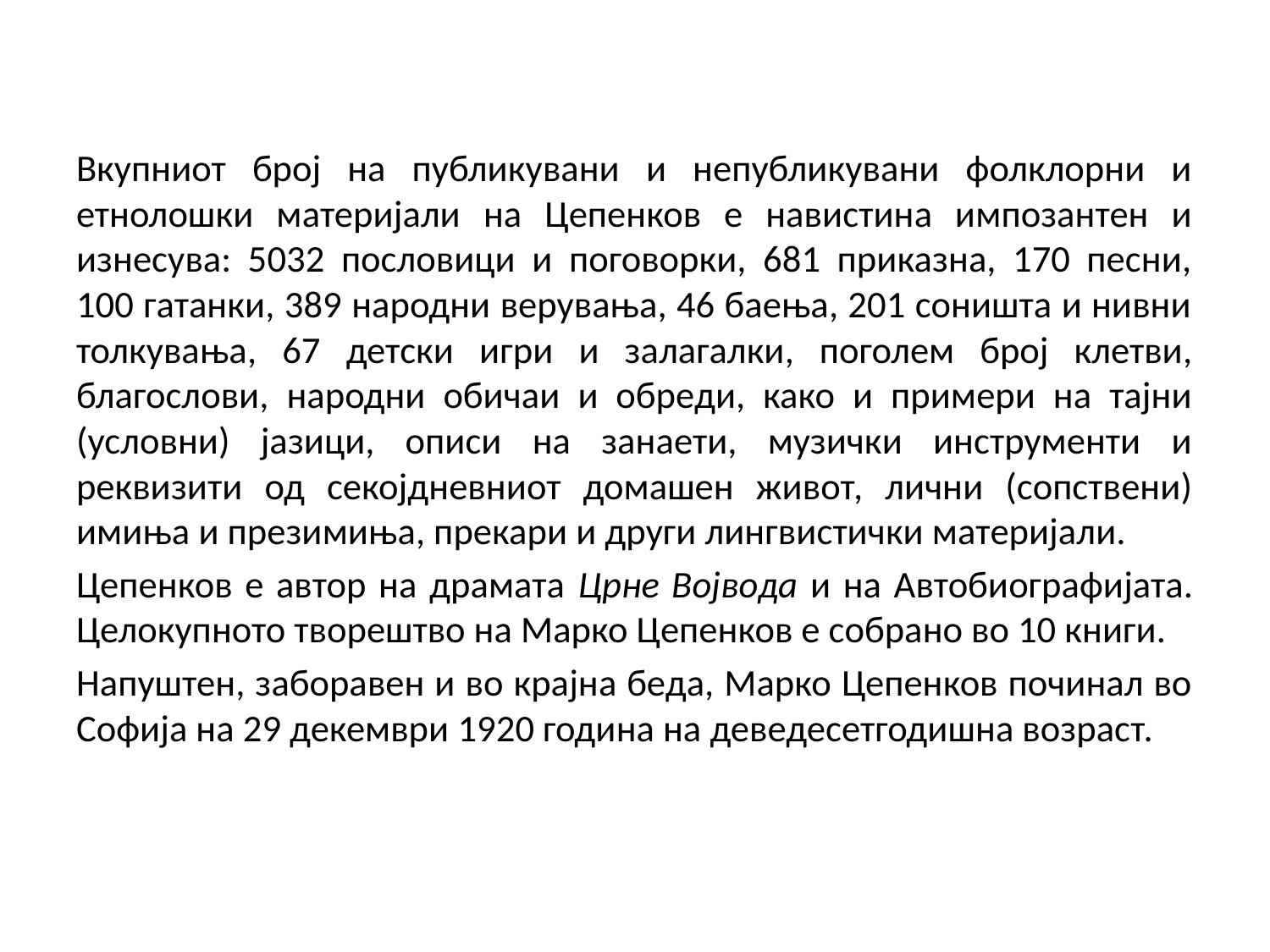

Вкупниот број на публикувани и непубликувани фолклорни и етнолошки материјали на Цепенков е навистина импозантен и изнесува: 5032 пословици и поговорки, 681 приказна, 170 песни, 100 гатанки, 389 народни верувања, 46 баења, 201 соништа и нивни толкувања, 67 детски игри и залагалки, поголем број клетви, благослови, народни обичаи и обреди, како и примери на тајни (условни) јазици, описи на занаети, музички инструменти и реквизити од секојдневниот домашен живот, лични (сопствени) имиња и презимиња, прекари и други лингвистички материјали.
Цепенков е автор на драмата Црне Војвода и на Автобиографијата. Целокупното творештво на Марко Цепенков е собрано во 10 книги.
Напуштен, заборавен и во крајна беда, Марко Цепенков починал во Софија на 29 декември 1920 година на деведесетгодишна возраст.